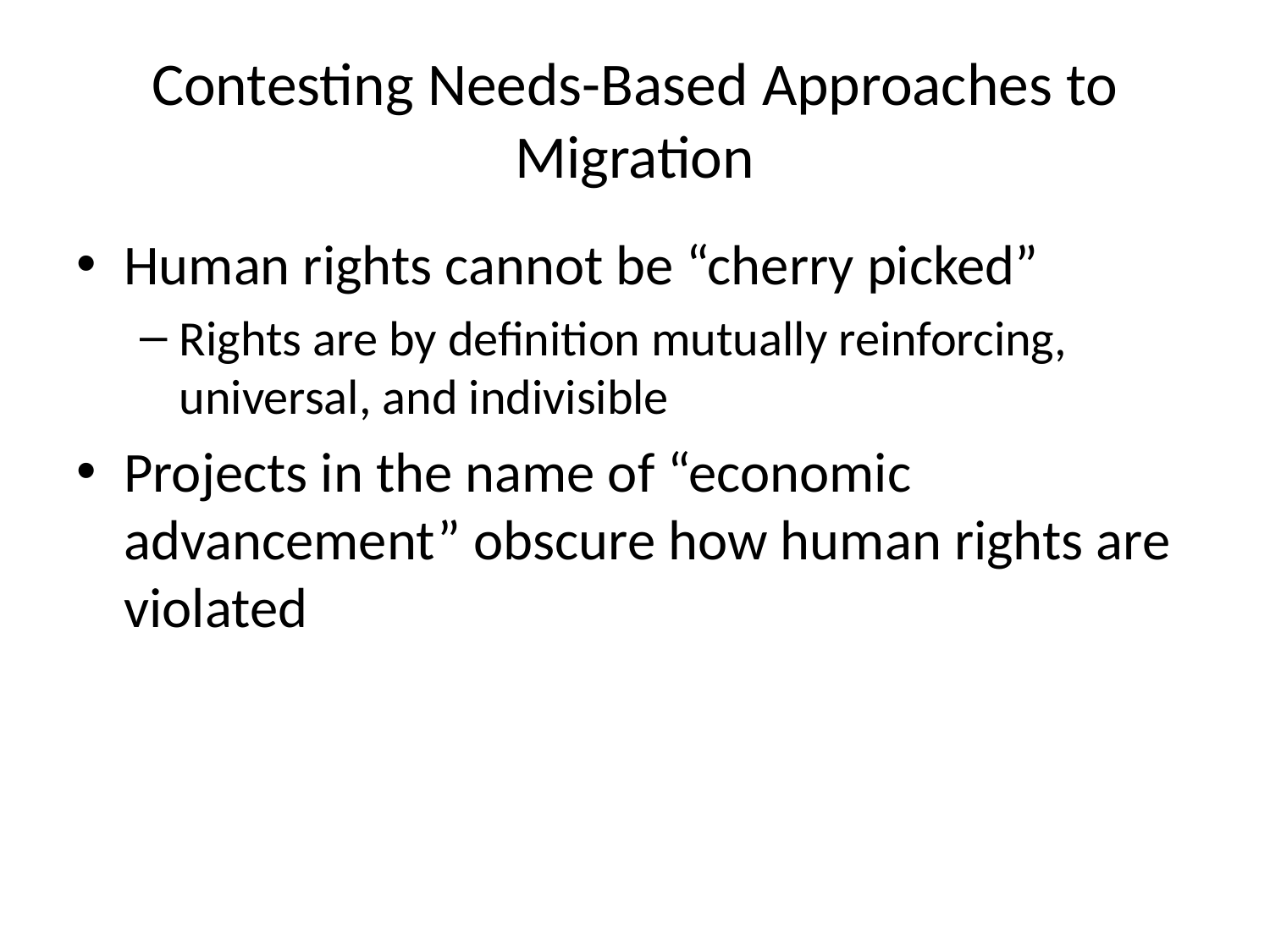

# Contesting Needs-Based Approaches to Migration
Human rights cannot be “cherry picked”
Rights are by definition mutually reinforcing, universal, and indivisible
Projects in the name of “economic advancement” obscure how human rights are violated